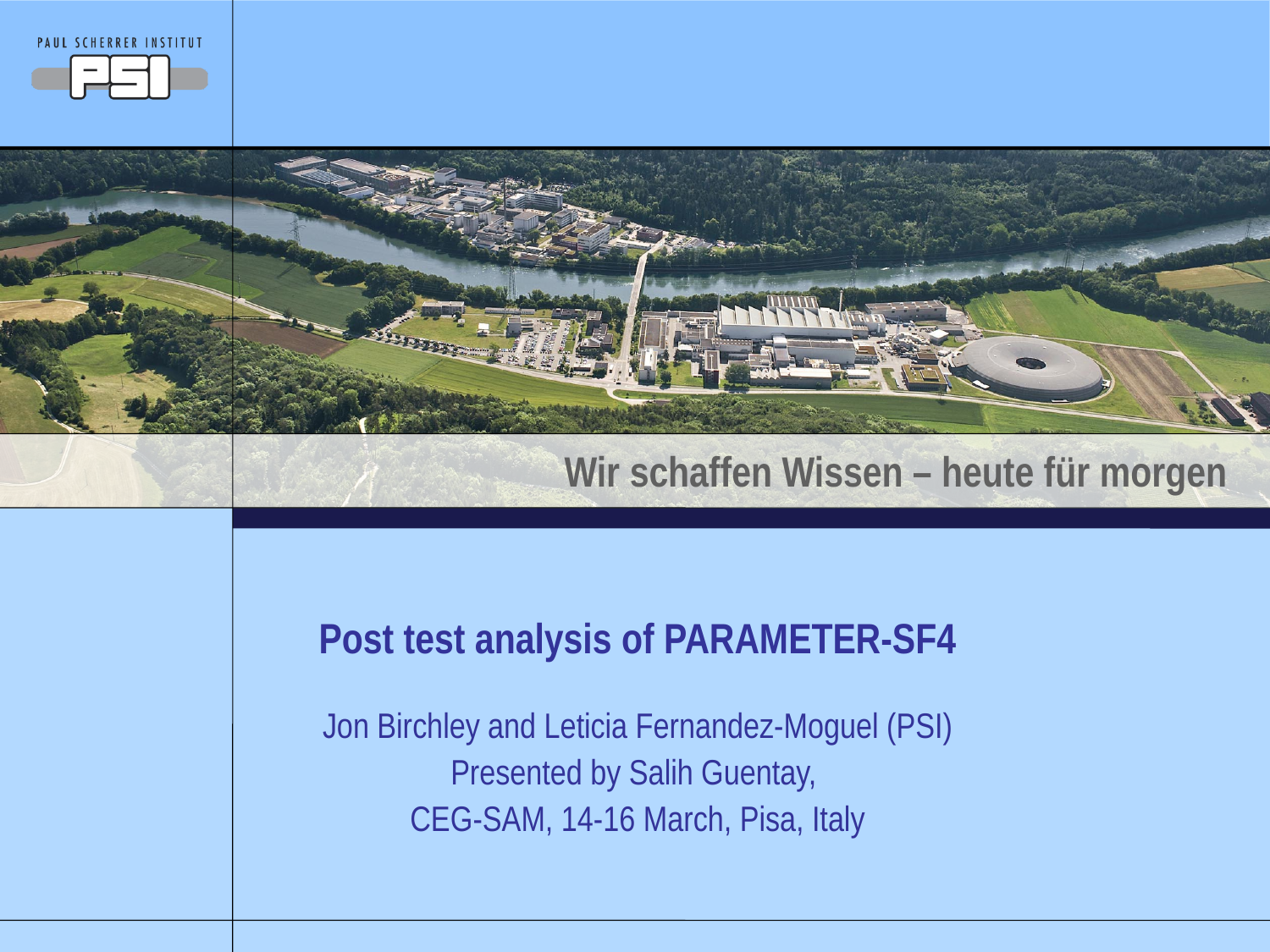

Post test analysis of PARAMETER-SF4

Jon Birchley and Leticia Fernandez-Moguel (PSI)
Presented by Salih Guentay,
CEG-SAM, 14-16 March, Pisa, Italy